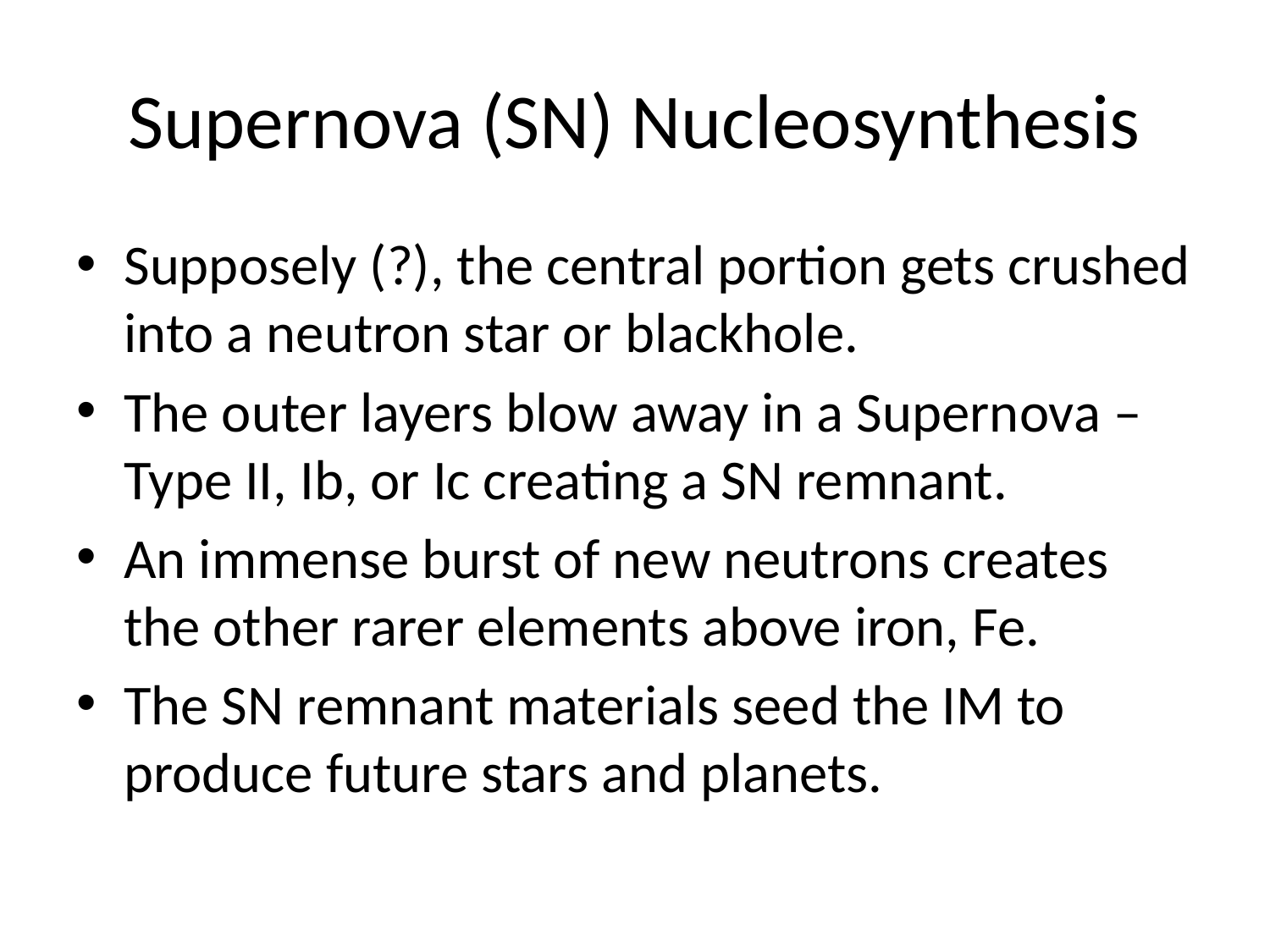

# Supernova (SN) Nucleosynthesis
Supposely (?), the central portion gets crushed into a neutron star or blackhole.
The outer layers blow away in a Supernova – Type II, Ib, or Ic creating a SN remnant.
An immense burst of new neutrons creates the other rarer elements above iron, Fe.
The SN remnant materials seed the IM to produce future stars and planets.